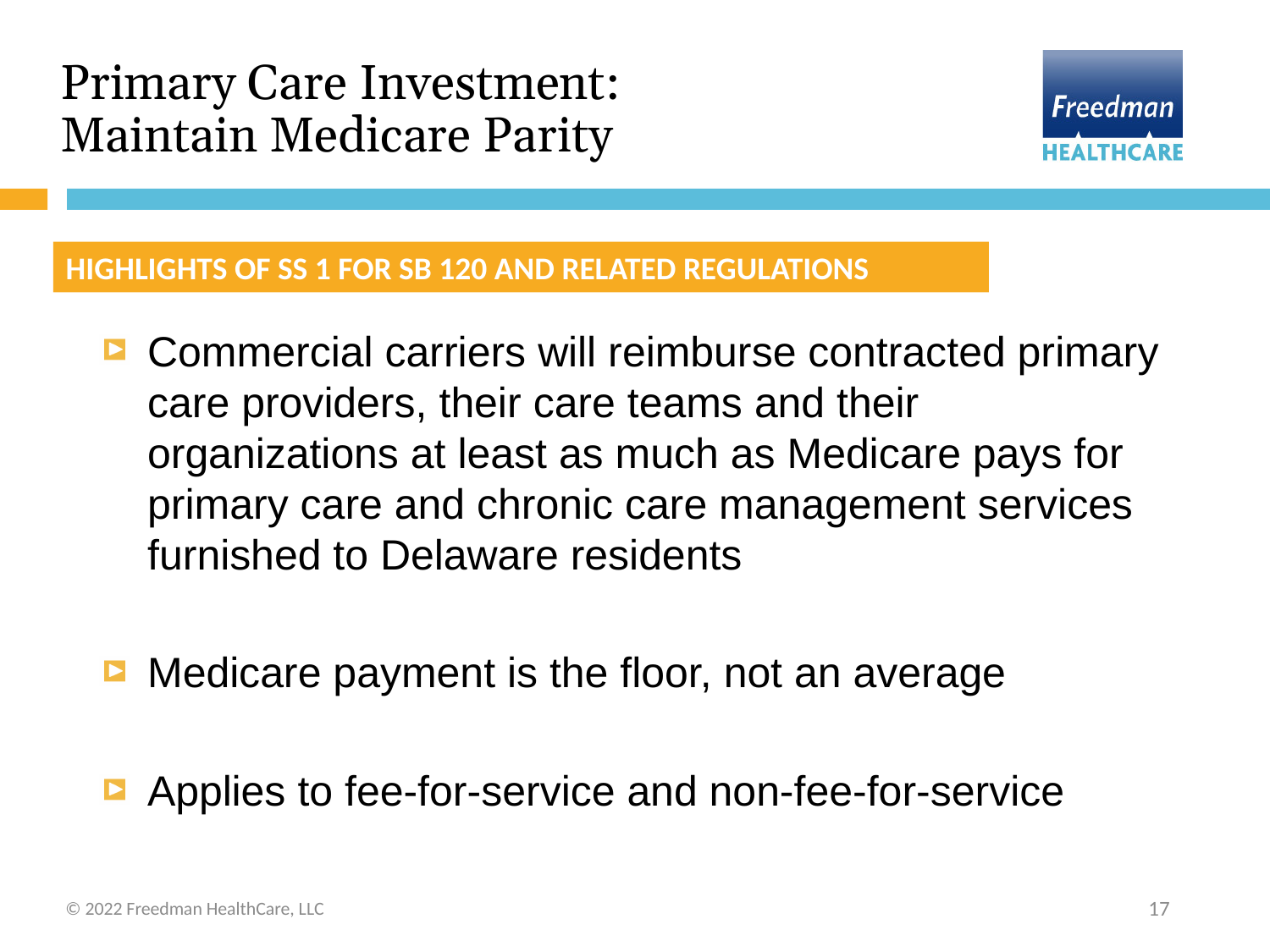

# Primary Care Investment: Maintain Medicare Parity
HIGHLIGHTS OF SS 1 FOR SB 120 AND RELATED REGULATIONS

Commercial carriers will reimburse contracted primary care providers, their care teams and their organizations at least as much as Medicare pays for primary care and chronic care management services furnished to Delaware residents

Medicare payment is the floor, not an average

Applies to fee-for-service and non-fee-for-service

© 2022 Freedman HealthCare, LLC
17